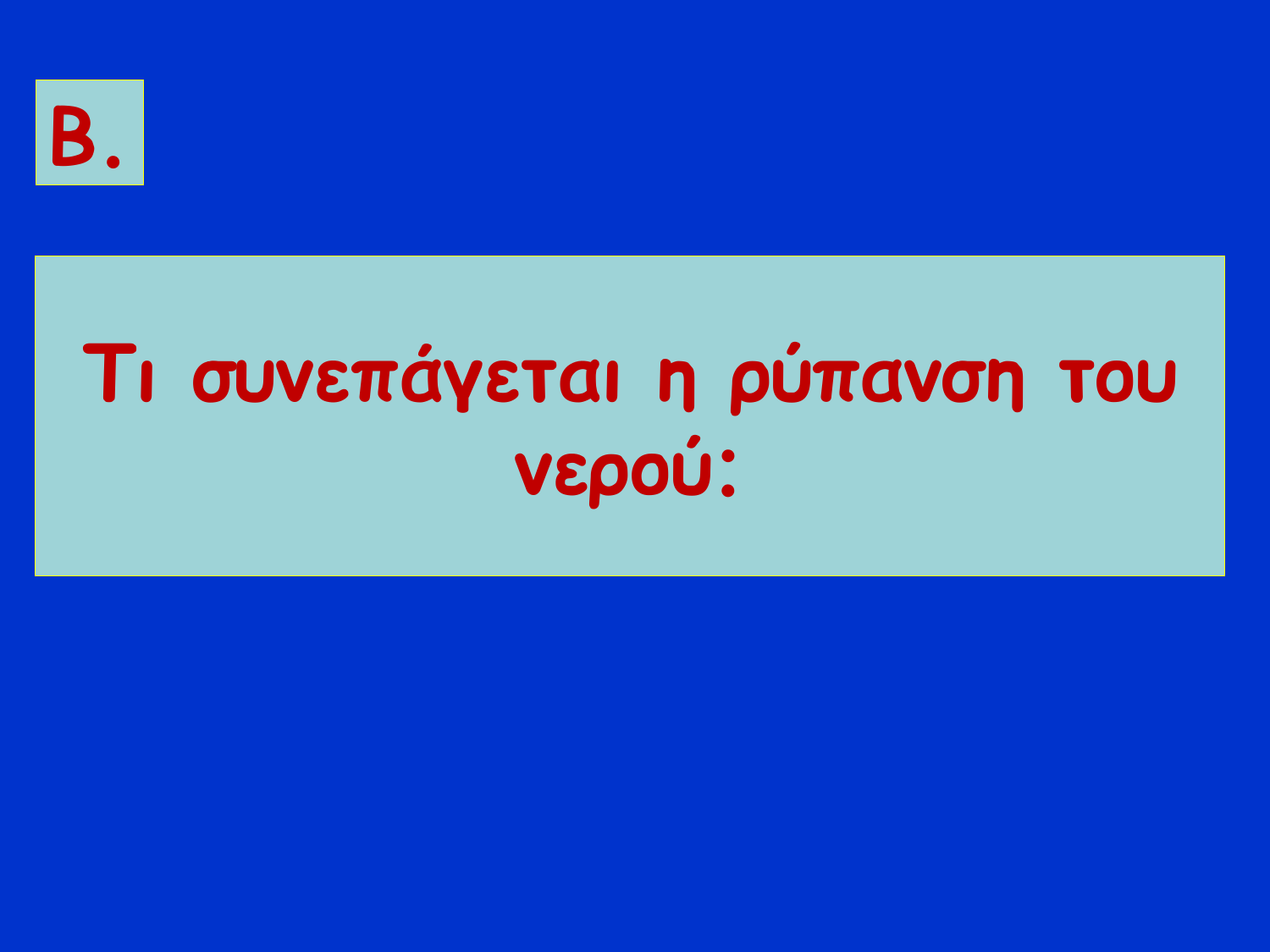

Β.
# Τι συνεπάγεται η ρύπανση του νερού: